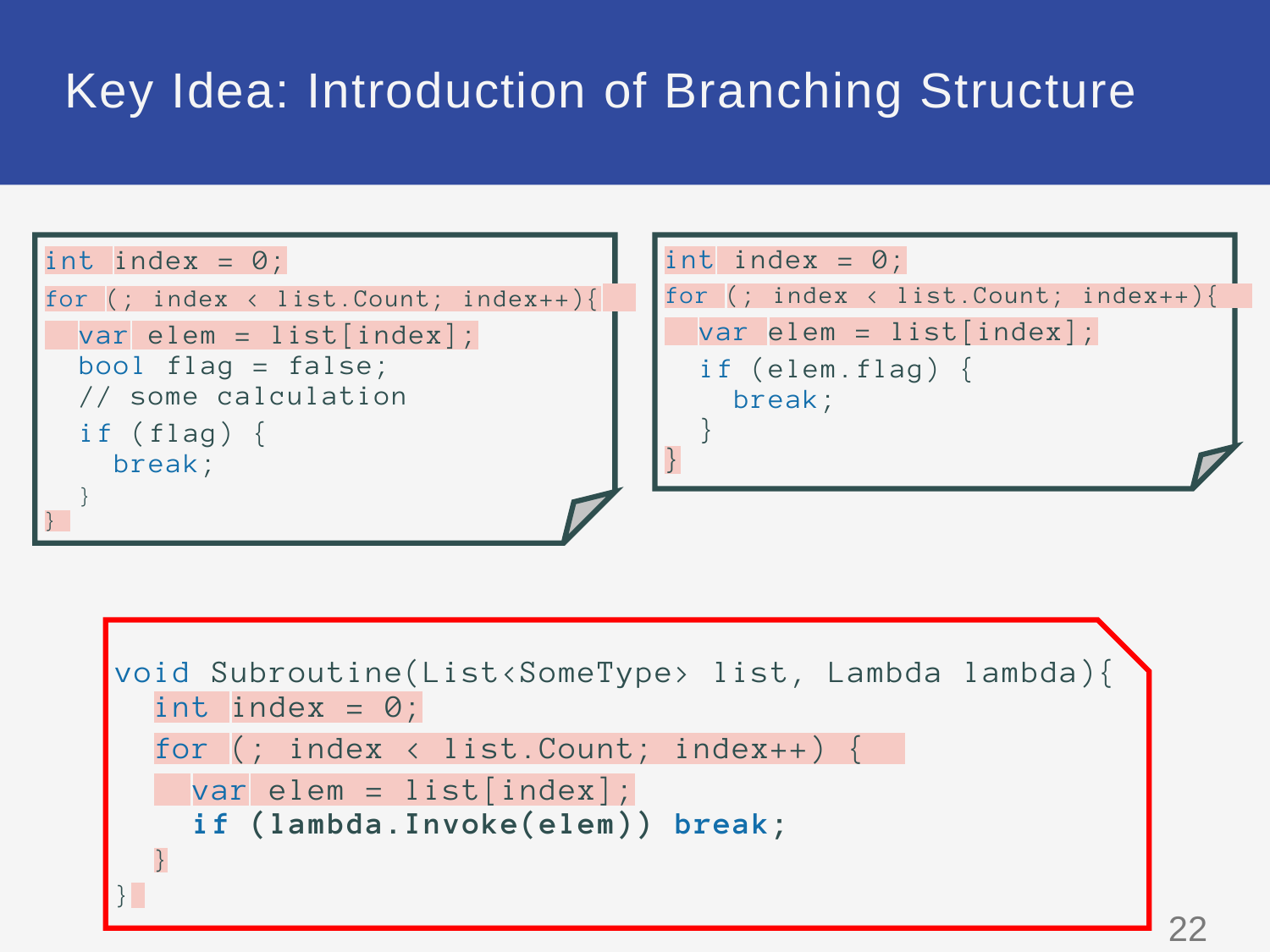

# Key Idea: Introduction of Branching Structure
int index = 0;
for (; index < list.Count; index++){
  var elem = list[index];
  bool flag = false;
  // some calculation
  if (flag) {
    break;
  }
}
int index = 0;
for (; index < list.Count; index++){
  var elem = list[index];
  if (elem.flag) {
    break;
  }
}
void Subroutine(List<SomeType> list, Lambda lambda){
  int index = 0;
  for (; index < list.Count; index++) {
    var elem = list[index];
    if (lambda.Invoke(elem)) break;
  }
}

22